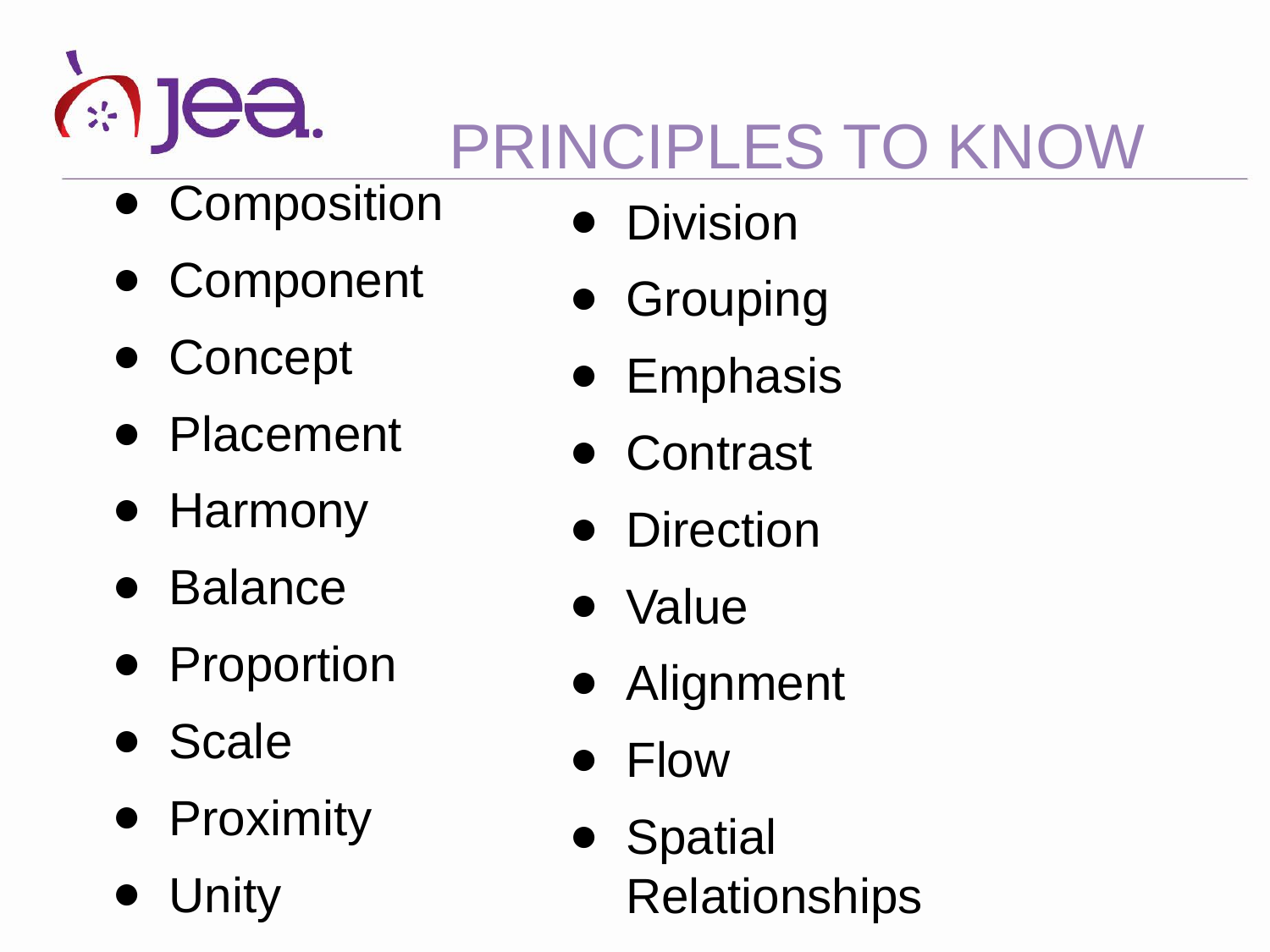

PRINCIPLES TO KNOW
Composition
Component
Concept
Placement
Harmony
Balance
Proportion
Scale
Proximity
Unity
Rhythm
Division
Grouping
Emphasis
Contrast
Direction
Value
Alignment
Flow
Spatial Relationships